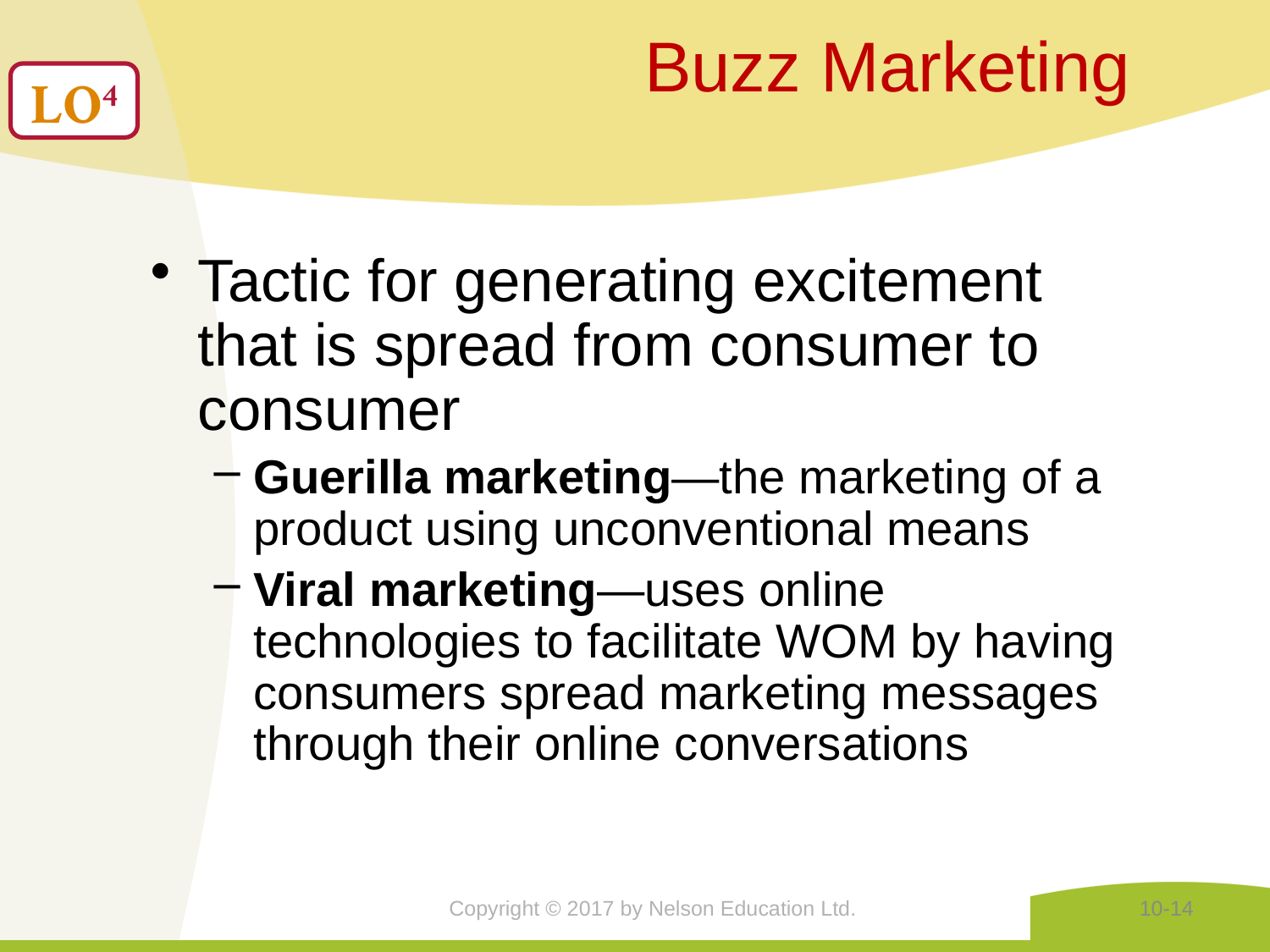

Buzz Marketing
LO4
Tactic for generating excitement that is spread from consumer to consumer
Guerilla marketing—the marketing of a product using unconventional means
Viral marketing—uses online technologies to facilitate WOM by having consumers spread marketing messages through their online conversations
Copyright © 2017 by Nelson Education Ltd.
10-14